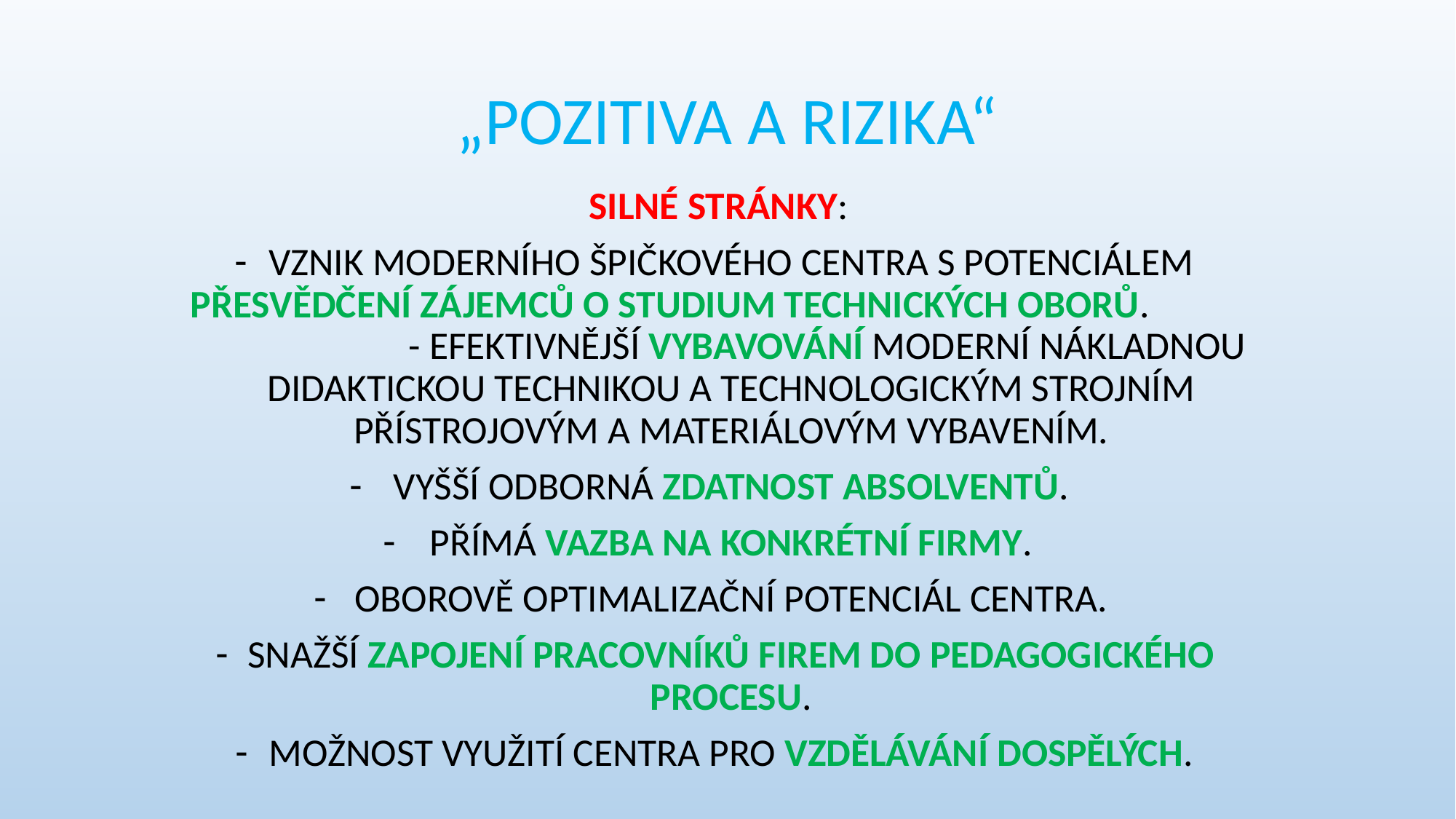

# „POZITIVA A RIZIKA“
SILNÉ STRÁNKY:
VZNIK MODERNÍHO ŠPIČKOVÉHO CENTRA S POTENCIÁLEM PŘESVĚDČENÍ ZÁJEMCŮ O STUDIUM TECHNICKÝCH OBORŮ.                                     - EFEKTIVNĚJŠÍ VYBAVOVÁNÍ MODERNÍ NÁKLADNOU DIDAKTICKOU TECHNIKOU A TECHNOLOGICKÝM STROJNÍM PŘÍSTROJOVÝM A MATERIÁLOVÝM VYBAVENÍM.
VYŠŠÍ ODBORNÁ ZDATNOST ABSOLVENTŮ.
PŘÍMÁ VAZBA NA KONKRÉTNÍ FIRMY.
OBOROVĚ OPTIMALIZAČNÍ POTENCIÁL CENTRA.
SNAŽŠÍ ZAPOJENÍ PRACOVNÍKŮ FIREM DO PEDAGOGICKÉHO PROCESU.
MOŽNOST VYUŽITÍ CENTRA PRO VZDĚLÁVÁNÍ DOSPĚLÝCH.